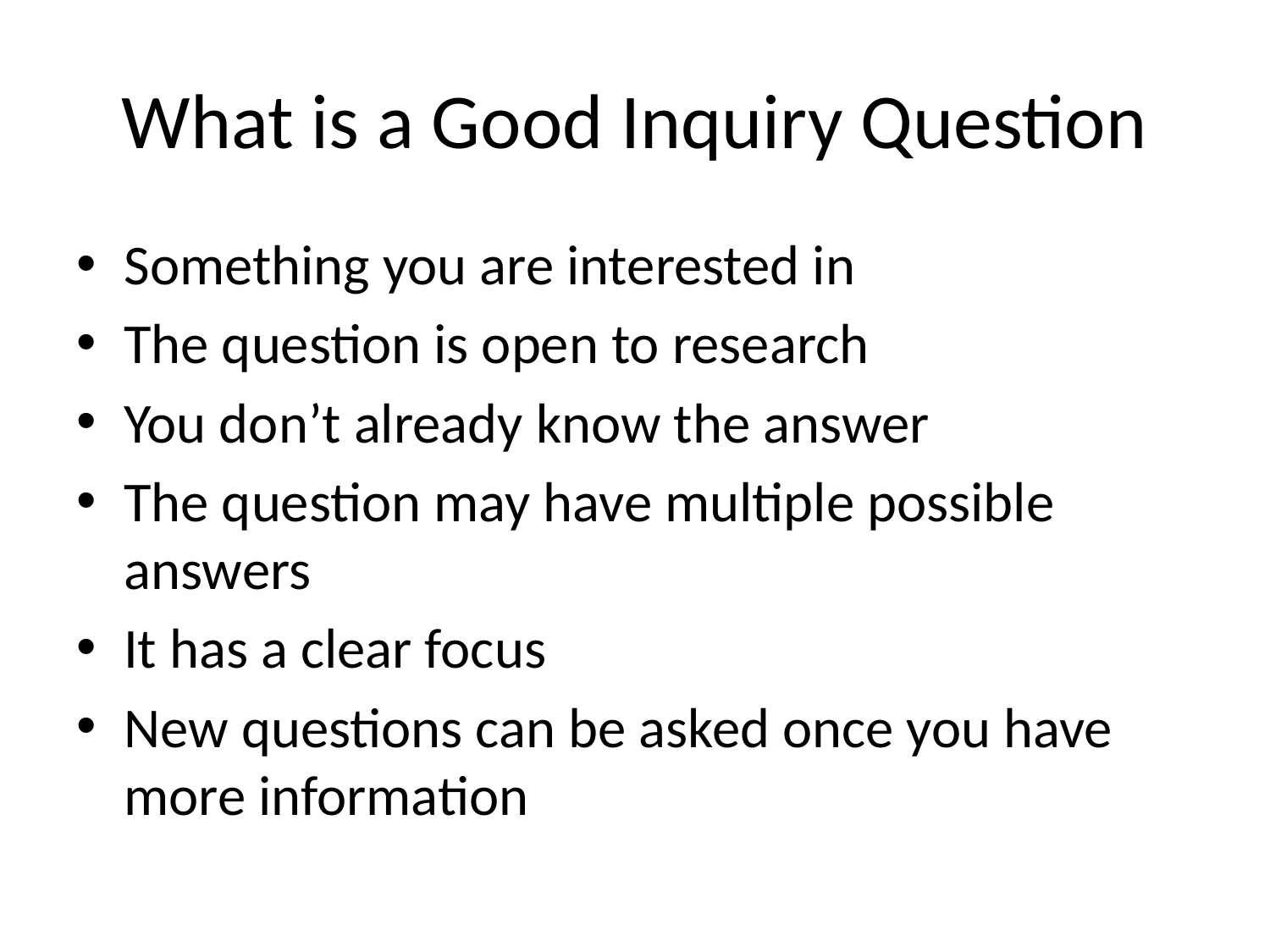

# What is a Good Inquiry Question
Something you are interested in
The question is open to research
You don’t already know the answer
The question may have multiple possible answers
It has a clear focus
New questions can be asked once you have more information